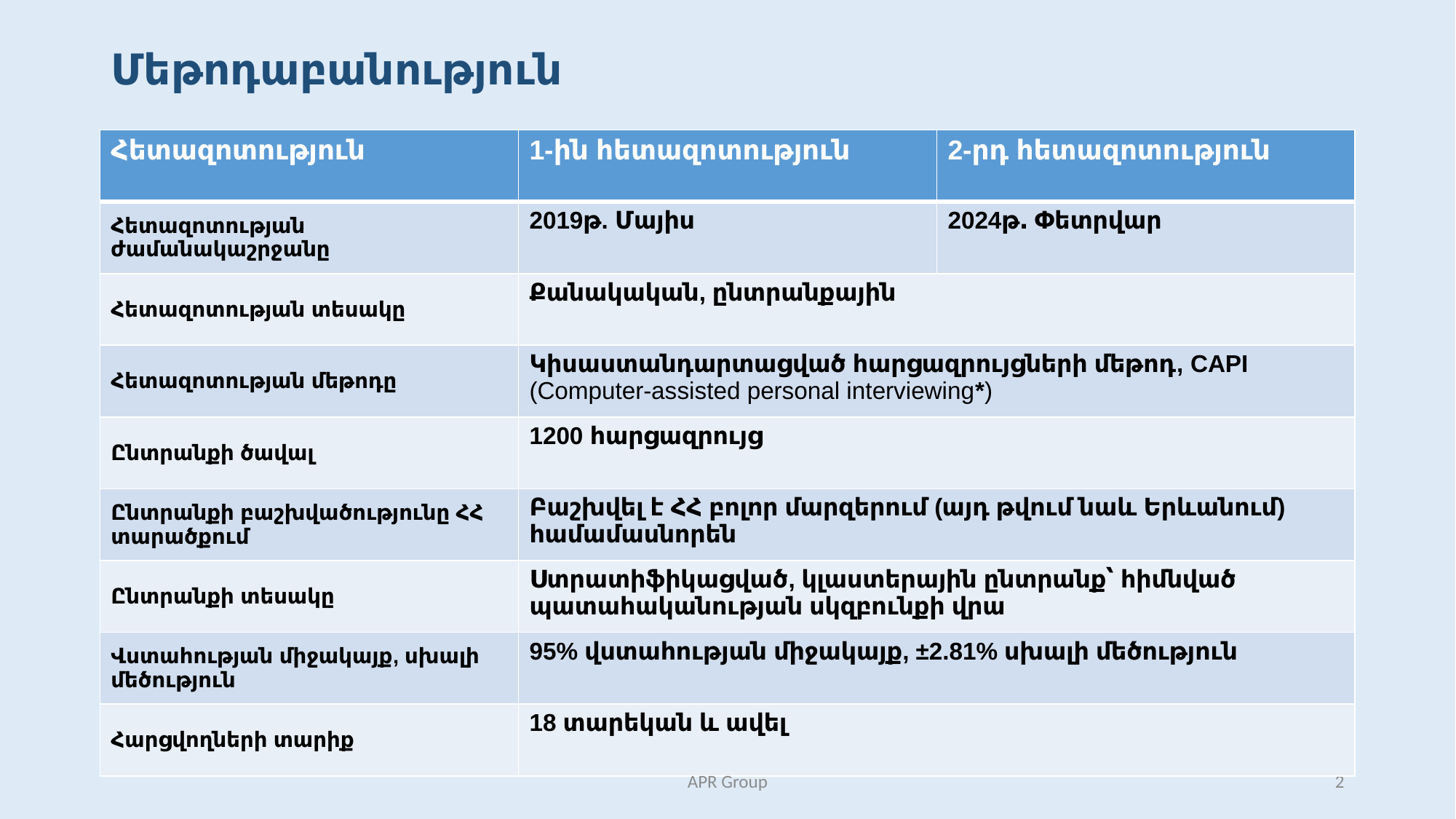

# Մեթոդաբանություն
| Հետազոտություն | 1-ին հետազոտություն | 2-րդ հետազոտություն |
| --- | --- | --- |
| Հետազոտության ժամանակաշրջանը | 2019թ. Մայիս | 2024թ․ Փետրվար |
| Հետազոտության տեսակը | Քանակական, ընտրանքային |  |
| Հետազոտության մեթոդը | Կիսաստանդարտացված հարցազրույցների մեթոդ, CAPI (Computer-assisted personal interviewing\*) |  |
| Ընտրանքի ծավալ | 1200 հարցազրույց |  |
| Ընտրանքի բաշխվածությունը ՀՀ տարածքում | Բաշխվել է ՀՀ բոլոր մարզերում (այդ թվում նաև Երևանում) համամասնորեն |  |
| Ընտրանքի տեսակը | Ստրատիֆիկացված, կլաստերային ընտրանք՝ հիմնված պատահականության սկզբունքի վրա |  |
| Վստահության միջակայք, սխալի մեծություն | 95% վստահության միջակայք, ±2.81% սխալի մեծություն |  |
| Հարցվողների տարիք | 18 տարեկան և ավել |  |
APR Group
2